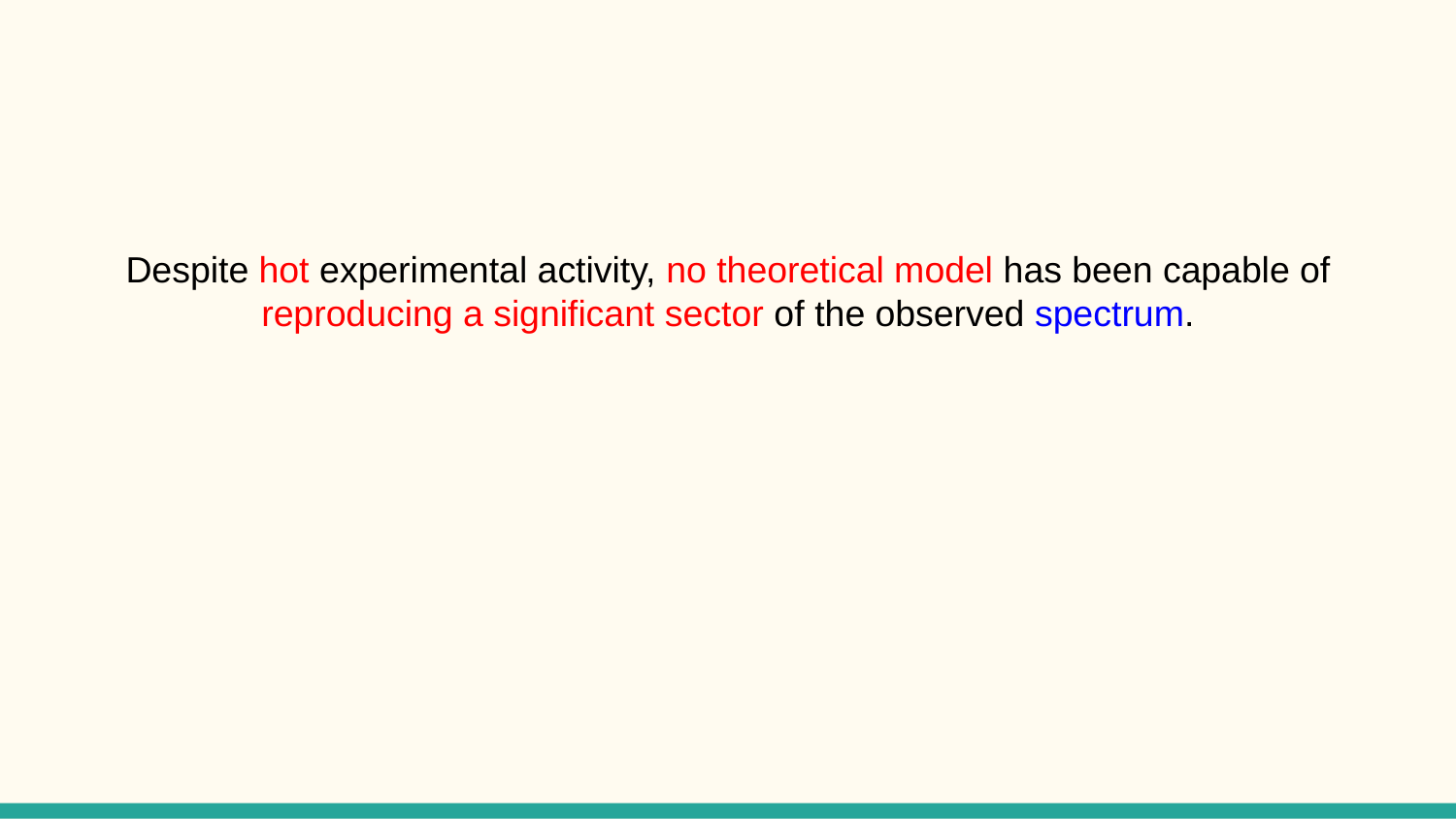

Despite hot experimental activity, no theoretical model has been capable of reproducing a significant sector of the observed spectrum.